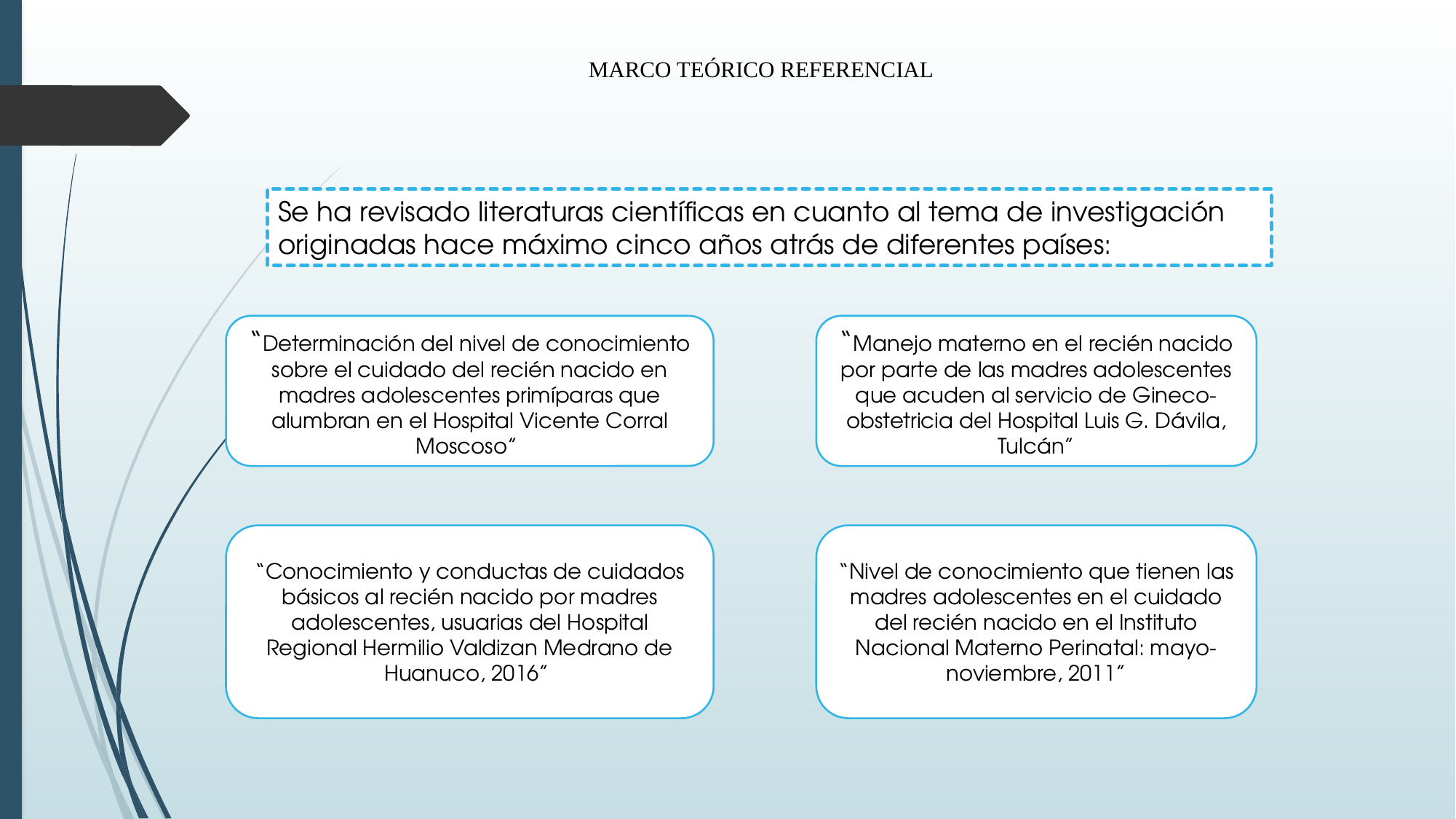

# MARCO TEÓRICO REFERENCIAL
Se ha revisado literaturas científicas en cuanto al tema de investigación originadas hace máximo cinco años atrás de diferentes países:
“Determinación del nivel de conocimiento sobre el cuidado del recién nacido en madres adolescentes primíparas que alumbran en el Hospital Vicente Corral Moscoso”
“Manejo materno en el recién nacido por parte de las madres adolescentes que acuden al servicio de Gineco-obstetricia del Hospital Luis G. Dávila, Tulcán”
“Conocimiento y conductas de cuidados básicos al recién nacido por madres adolescentes, usuarias del Hospital Regional Hermilio Valdizan Medrano de Huanuco, 2016”
“Nivel de conocimiento que tienen las madres adolescentes en el cuidado del recién nacido en el Instituto Nacional Materno Perinatal: mayo- noviembre, 2011”